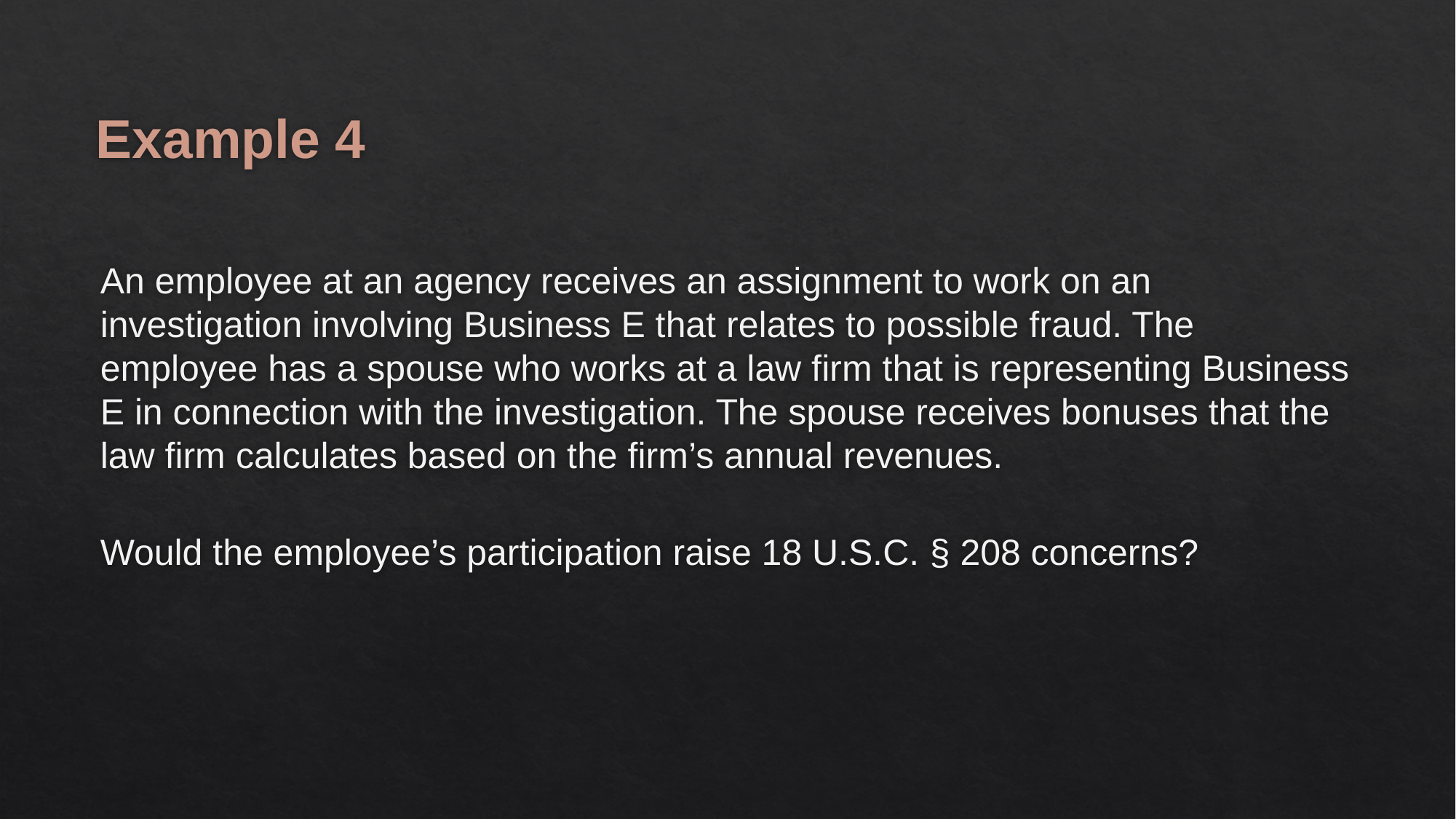

# Example 4
An employee at an agency receives an assignment to work on an investigation involving Business E that relates to possible fraud. The employee has a spouse who works at a law firm that is representing Business E in connection with the investigation. The spouse receives bonuses that the law firm calculates based on the firm’s annual revenues.
Would the employee’s participation raise 18 U.S.C. § 208 concerns?